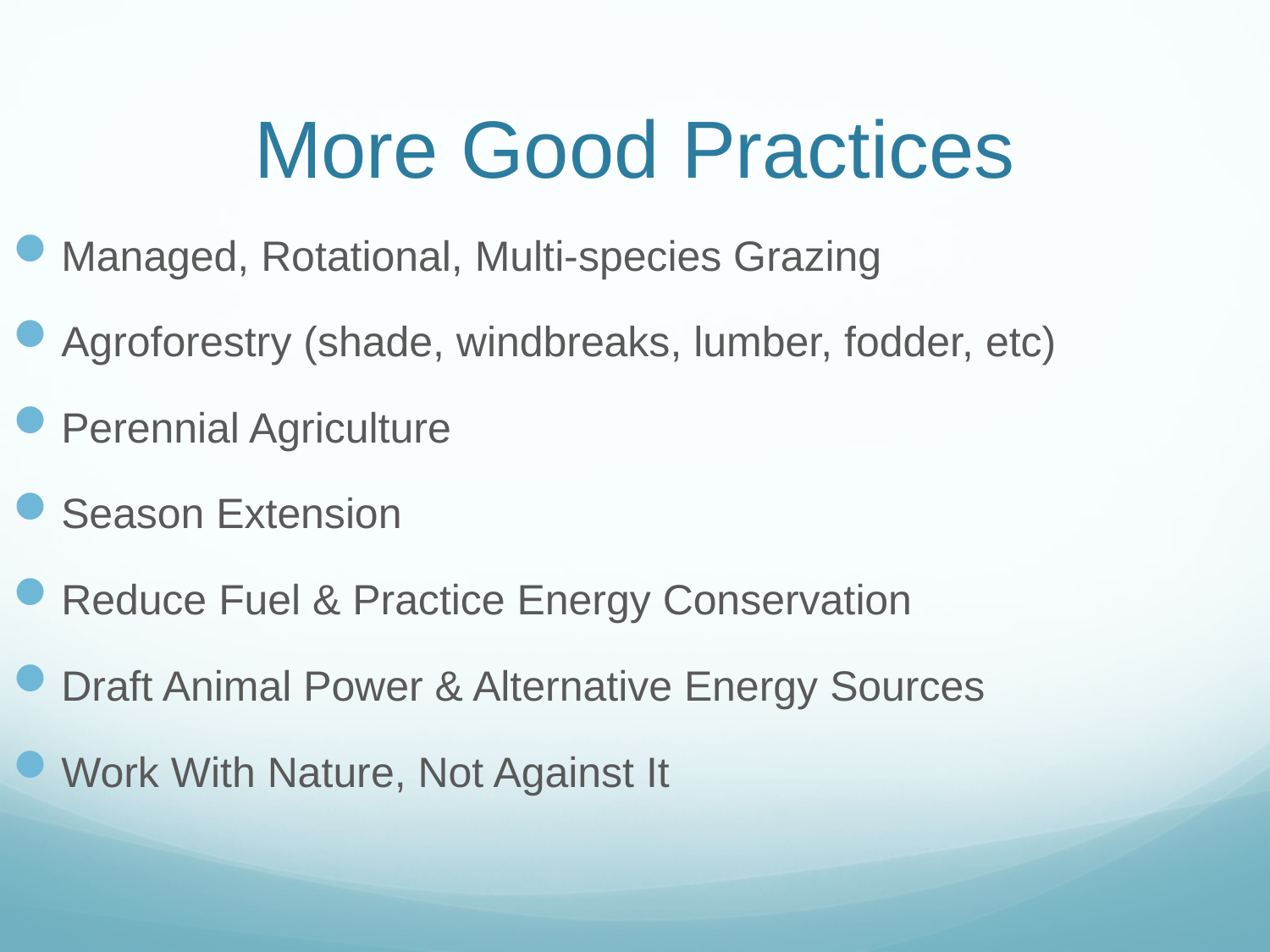

# More Good Practices
Managed, Rotational, Multi-species Grazing
Agroforestry (shade, windbreaks, lumber, fodder, etc)
Perennial Agriculture
Season Extension
Reduce Fuel & Practice Energy Conservation
Draft Animal Power & Alternative Energy Sources
Work With Nature, Not Against It